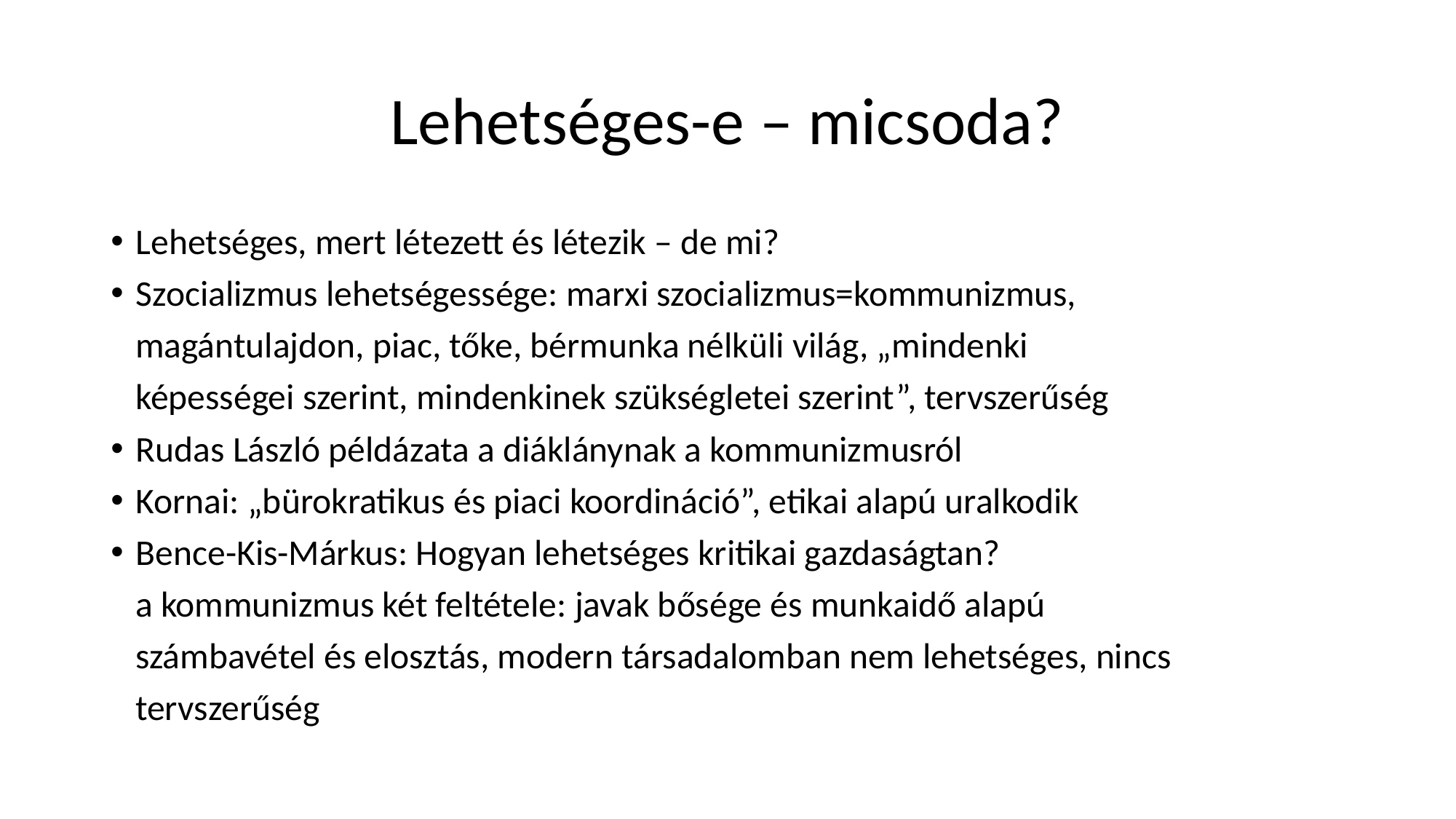

# Lehetséges-e – micsoda?
Lehetséges, mert létezett és létezik – de mi?
Szocializmus lehetségessége: marxi szocializmus=kommunizmus,
   magántulajdon, piac, tőke, bérmunka nélküli világ, „mindenki
   képességei szerint, mindenkinek szükségletei szerint”, tervszerűség
Rudas László példázata a diáklánynak a kommunizmusról
Kornai: „bürokratikus és piaci koordináció”, etikai alapú uralkodik
Bence-Kis-Márkus: Hogyan lehetséges kritikai gazdaságtan?
   a kommunizmus két feltétele: javak bősége és munkaidő alapú
   számbavétel és elosztás, modern társadalomban nem lehetséges, nincs
   tervszerűség